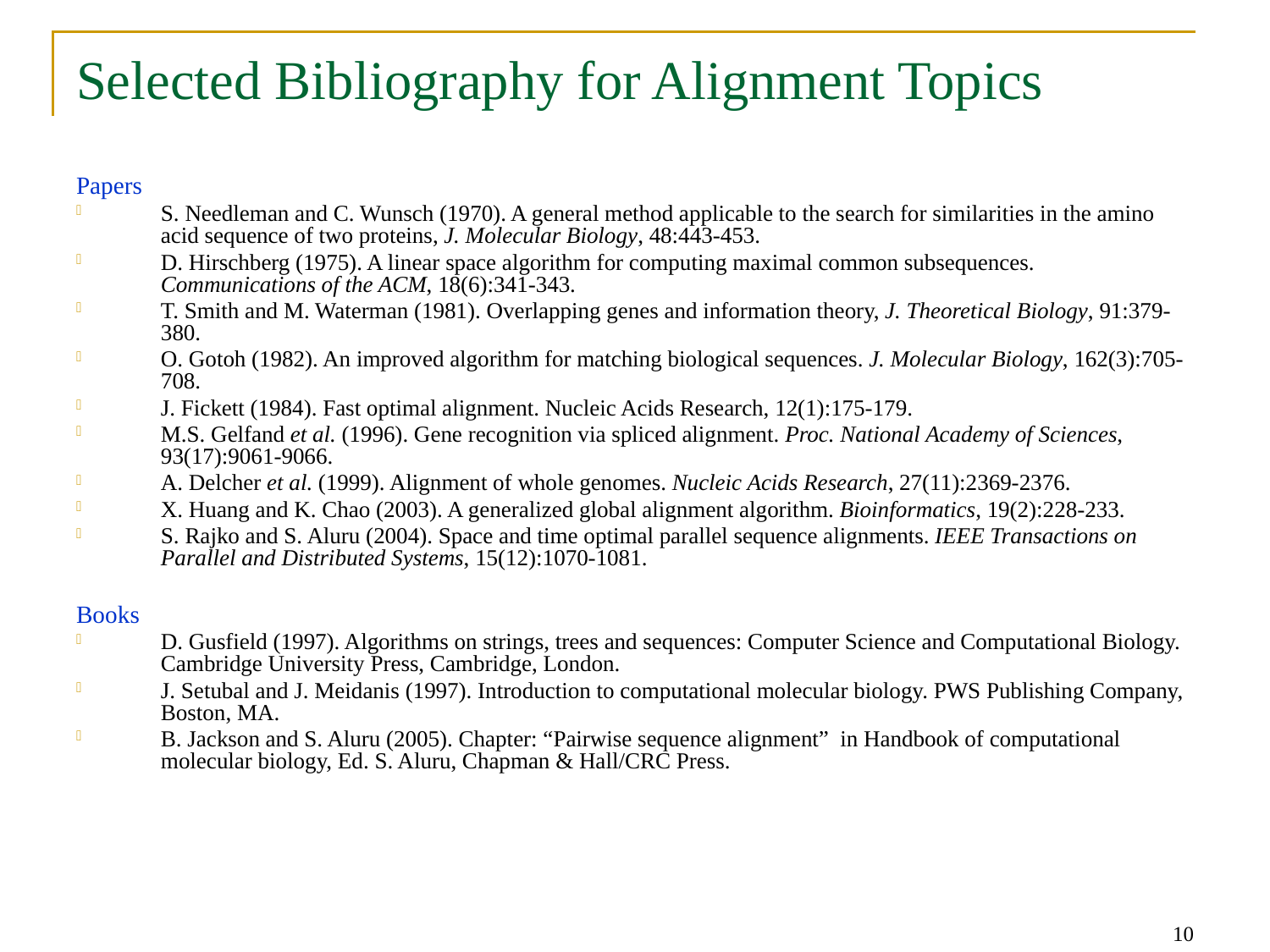

# Selected Bibliography for Alignment Topics
Papers
S. Needleman and C. Wunsch (1970). A general method applicable to the search for similarities in the amino acid sequence of two proteins, J. Molecular Biology, 48:443-453.
D. Hirschberg (1975). A linear space algorithm for computing maximal common subsequences. Communications of the ACM, 18(6):341-343.
T. Smith and M. Waterman (1981). Overlapping genes and information theory, J. Theoretical Biology, 91:379-380.
O. Gotoh (1982). An improved algorithm for matching biological sequences. J. Molecular Biology, 162(3):705-708.
J. Fickett (1984). Fast optimal alignment. Nucleic Acids Research, 12(1):175-179.
M.S. Gelfand et al. (1996). Gene recognition via spliced alignment. Proc. National Academy of Sciences, 93(17):9061-9066.
A. Delcher et al. (1999). Alignment of whole genomes. Nucleic Acids Research, 27(11):2369-2376.
X. Huang and K. Chao (2003). A generalized global alignment algorithm. Bioinformatics, 19(2):228-233.
S. Rajko and S. Aluru (2004). Space and time optimal parallel sequence alignments. IEEE Transactions on Parallel and Distributed Systems, 15(12):1070-1081.

Books
D. Gusfield (1997). Algorithms on strings, trees and sequences: Computer Science and Computational Biology. Cambridge University Press, Cambridge, London.
J. Setubal and J. Meidanis (1997). Introduction to computational molecular biology. PWS Publishing Company, Boston, MA.
B. Jackson and S. Aluru (2005). Chapter: “Pairwise sequence alignment”  in Handbook of computational molecular biology, Ed. S. Aluru, Chapman & Hall/CRC Press.

10